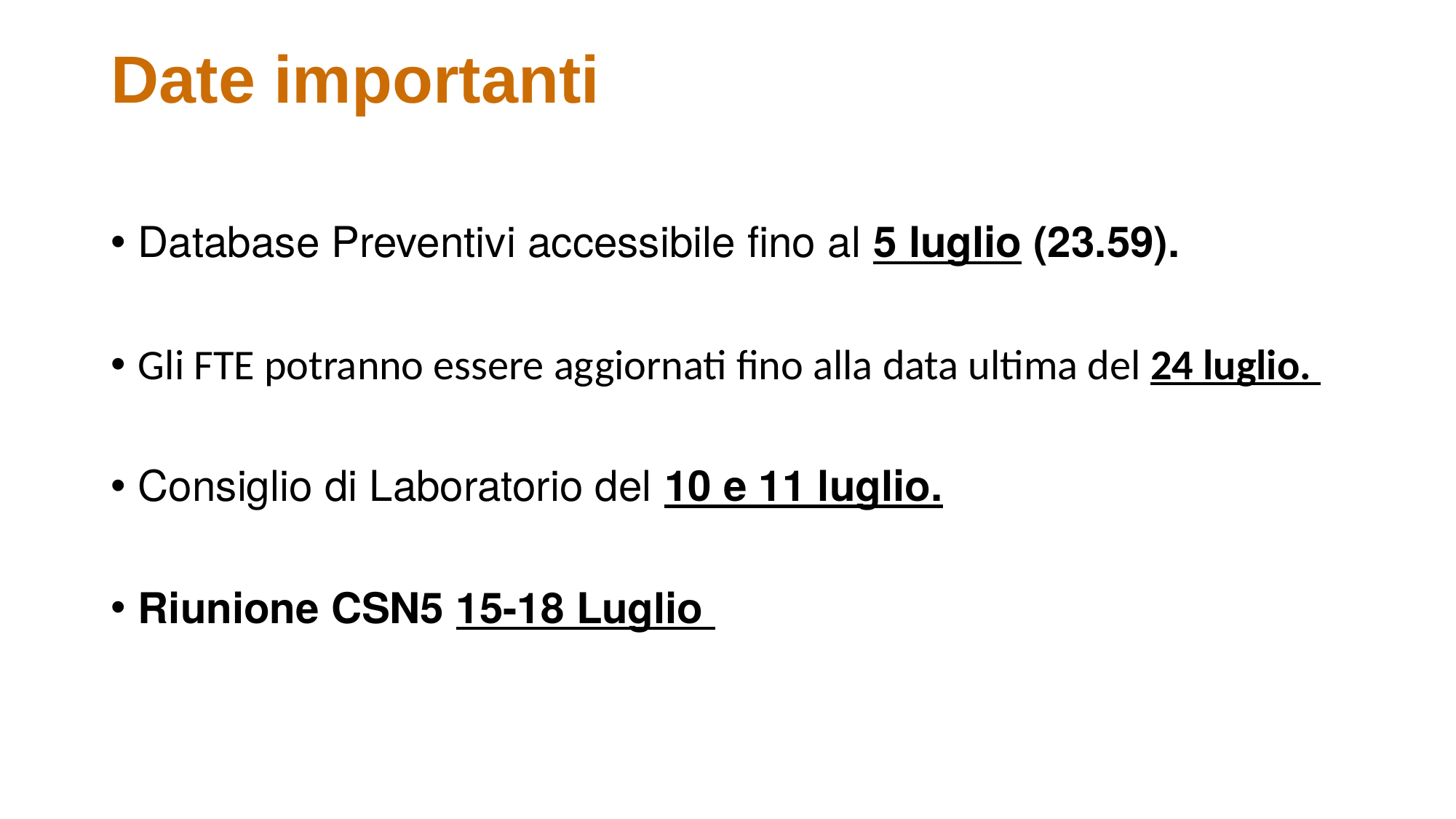

# Date importanti

Database Preventivi accessibile fino al 5 luglio (23.59).

Gli FTE potranno essere aggiornati fino alla data ultima del 24 luglio.

Consiglio di Laboratorio del 10 e 11 luglio.

Riunione CSN5 15-18 Luglio